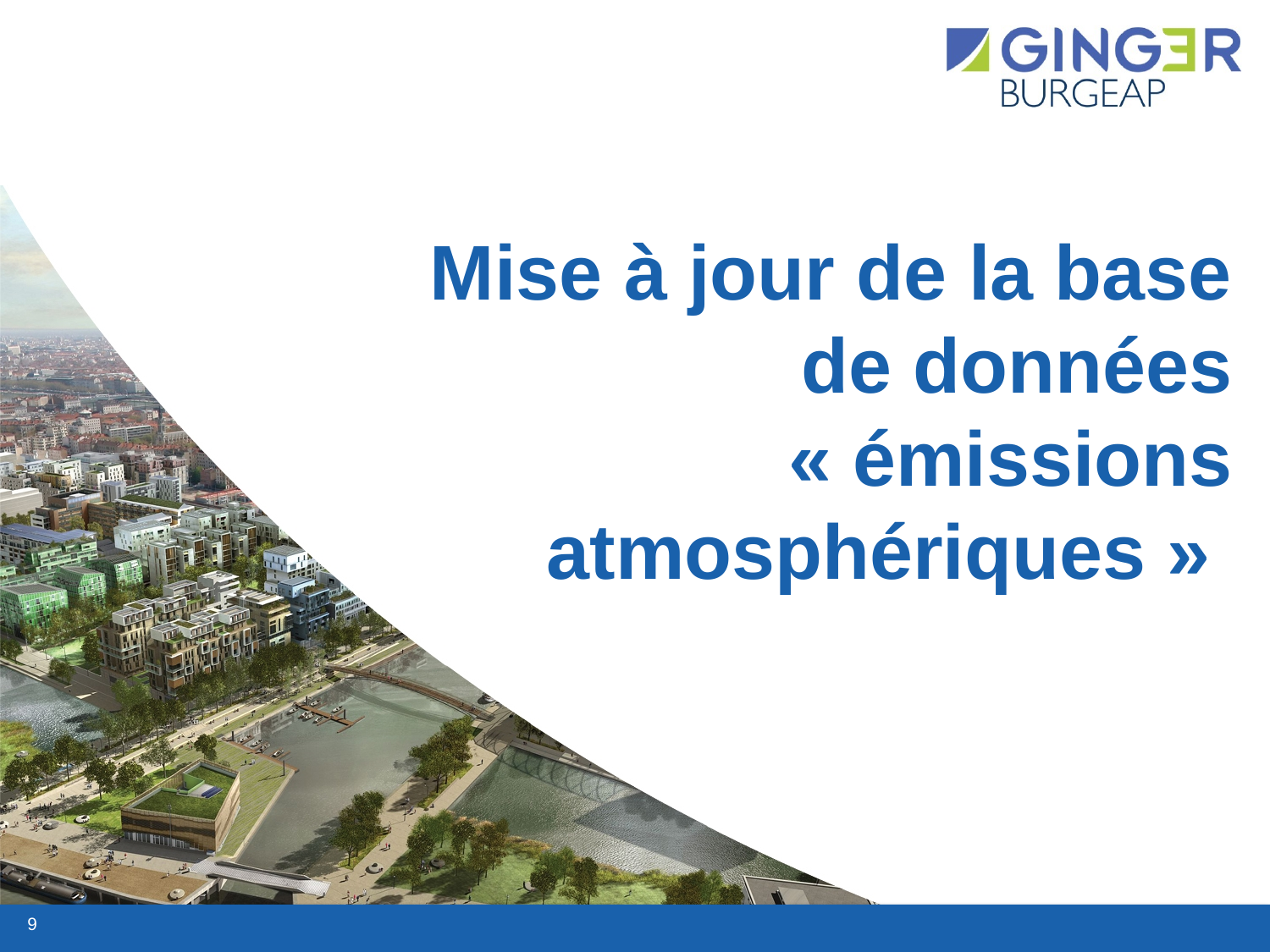

# Mise à jour de la base de données « émissions atmosphériques »
9